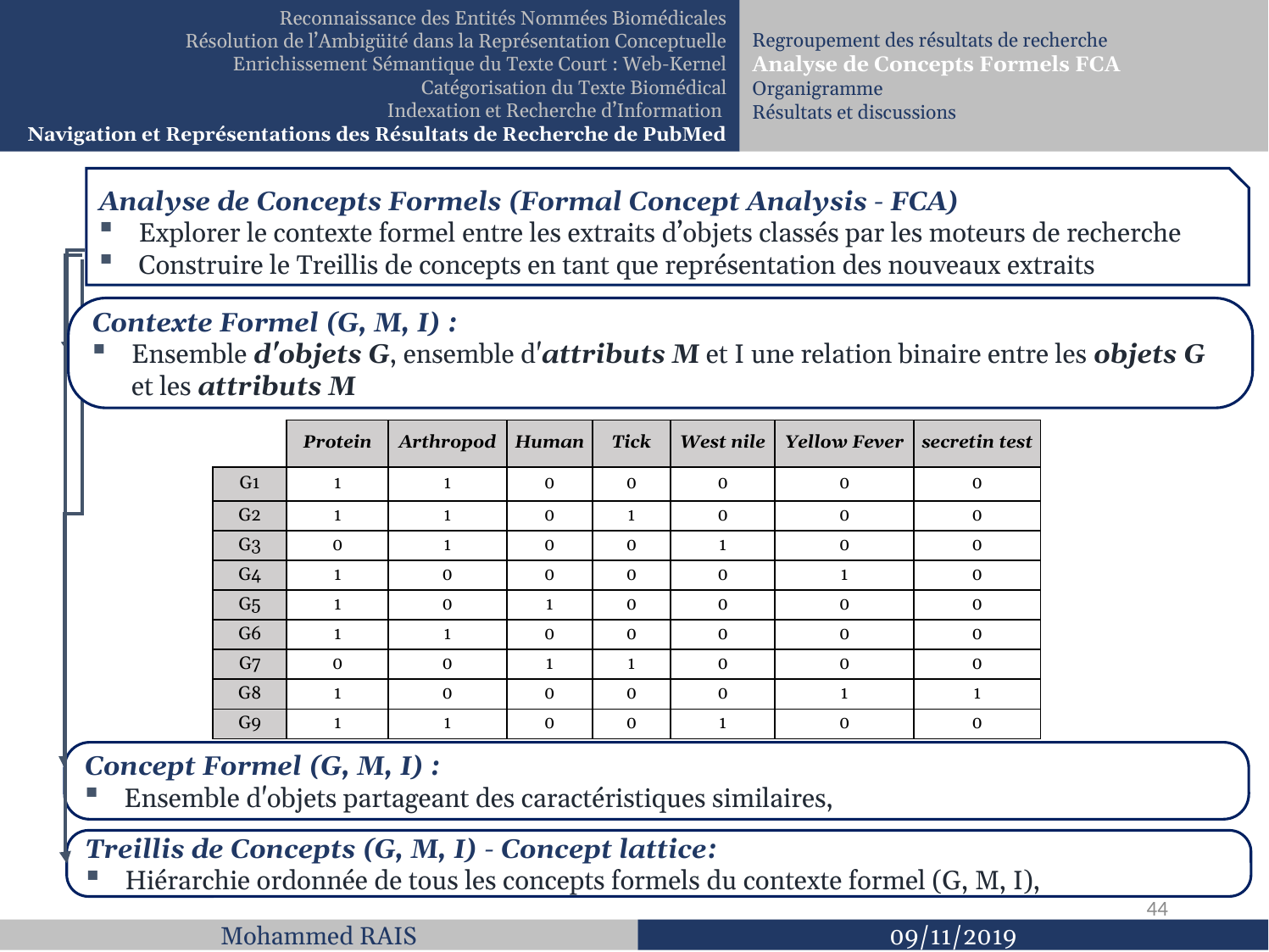

Reconnaissance des Entités Nommées Biomédicales
Résolution de l’Ambigüité dans la Représentation Conceptuelle
Enrichissement Sémantique du Texte Court : Web-Kernel
Catégorisation du Texte Biomédical
Indexation et Recherche d’Information
Navigation et Représentations des Résultats de Recherche de PubMed
Regroupement des résultats de recherche
Analyse de Concepts Formels FCA
Organigramme
Résultats et discussions
Analyse de Concepts Formels (Formal Concept Analysis - FCA)
Explorer le contexte formel entre les extraits d’objets classés par les moteurs de recherche
Construire le Treillis de concepts en tant que représentation des nouveaux extraits
Contexte Formel (G, M, I) :
Ensemble d'objets G, ensemble d'attributs M et I une relation binaire entre les objets G et les attributs M
|  | Protein | Arthropod | Human | Tick | West nile | Yellow Fever | secretin test |
| --- | --- | --- | --- | --- | --- | --- | --- |
| G1 | 1 | 1 | 0 | 0 | 0 | 0 | 0 |
| G2 | 1 | 1 | 0 | 1 | 0 | 0 | 0 |
| G3 | 0 | 1 | 0 | 0 | 1 | 0 | 0 |
| G4 | 1 | 0 | 0 | 0 | 0 | 1 | 0 |
| G5 | 1 | 0 | 1 | 0 | 0 | 0 | 0 |
| G6 | 1 | 1 | 0 | 0 | 0 | 0 | 0 |
| G7 | 0 | 0 | 1 | 1 | 0 | 0 | 0 |
| G8 | 1 | 0 | 0 | 0 | 0 | 1 | 1 |
| G9 | 1 | 1 | 0 | 0 | 1 | 0 | 0 |

Concept Formel (G, M, I) :
Ensemble d'objets partageant des caractéristiques similaires,
Treillis de Concepts (G, M, I) - Concept lattice:
Hiérarchie ordonnée de tous les concepts formels du contexte formel (G, M, I),
44
Mohammed RAIS
09/11/2019